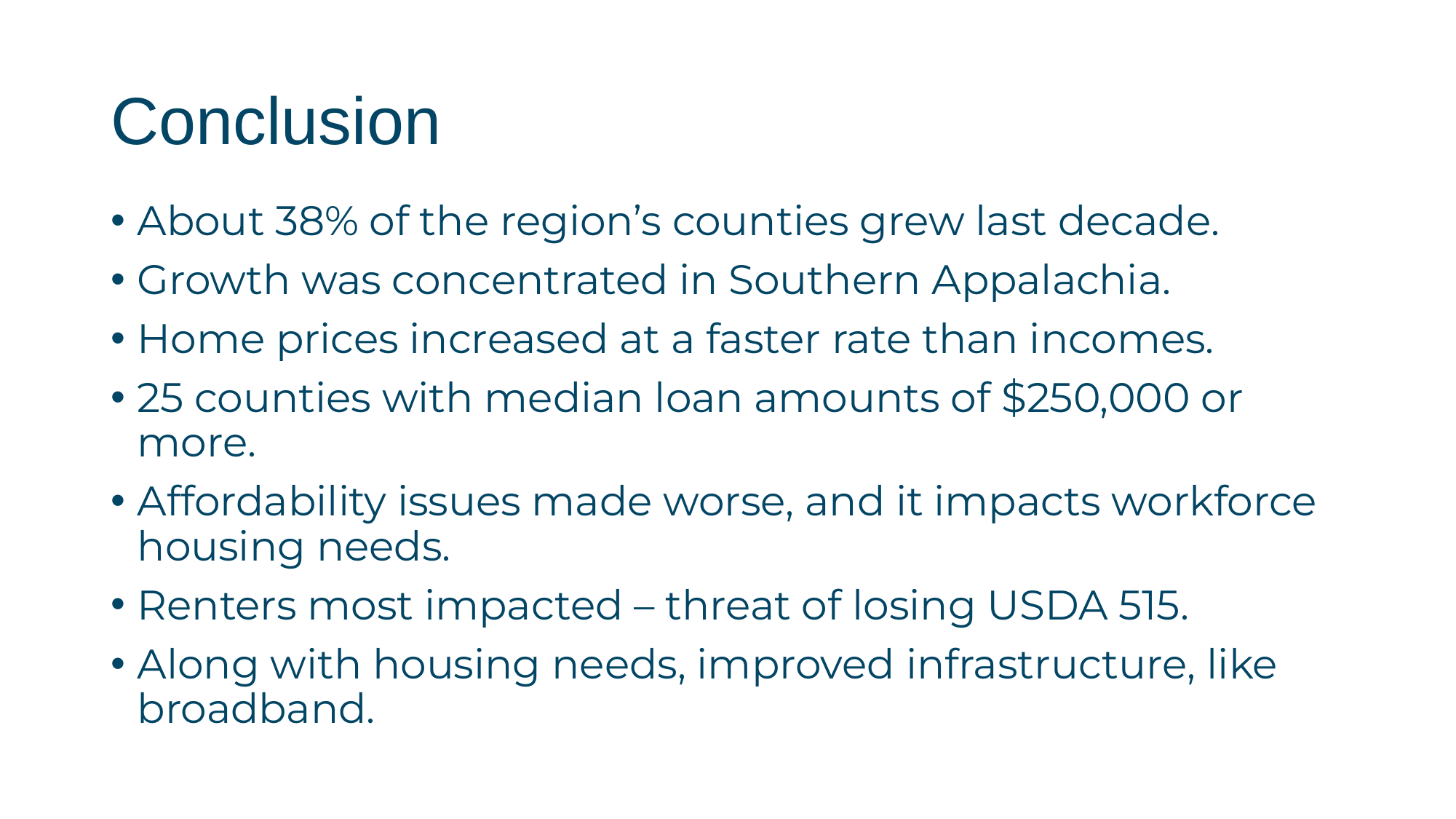

# Conclusion
About 38% of the region’s counties grew last decade.
Growth was concentrated in Southern Appalachia.
Home prices increased at a faster rate than incomes.
25 counties with median loan amounts of $250,000 or more.
Affordability issues made worse, and it impacts workforce housing needs.
Renters most impacted – threat of losing USDA 515.
Along with housing needs, improved infrastructure, like broadband.